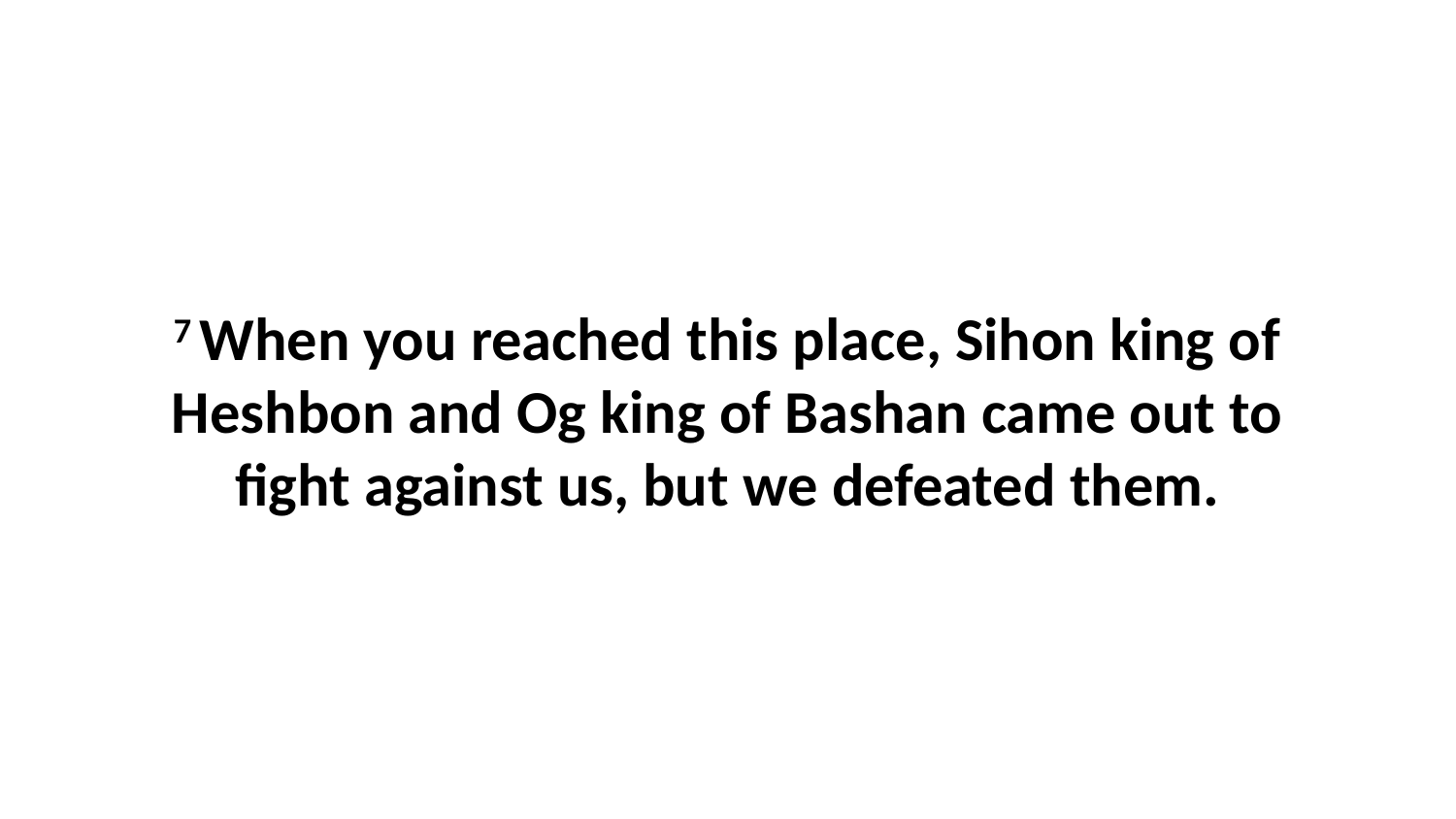

7 When you reached this place, Sihon king of Heshbon and Og king of Bashan came out to fight against us, but we defeated them.